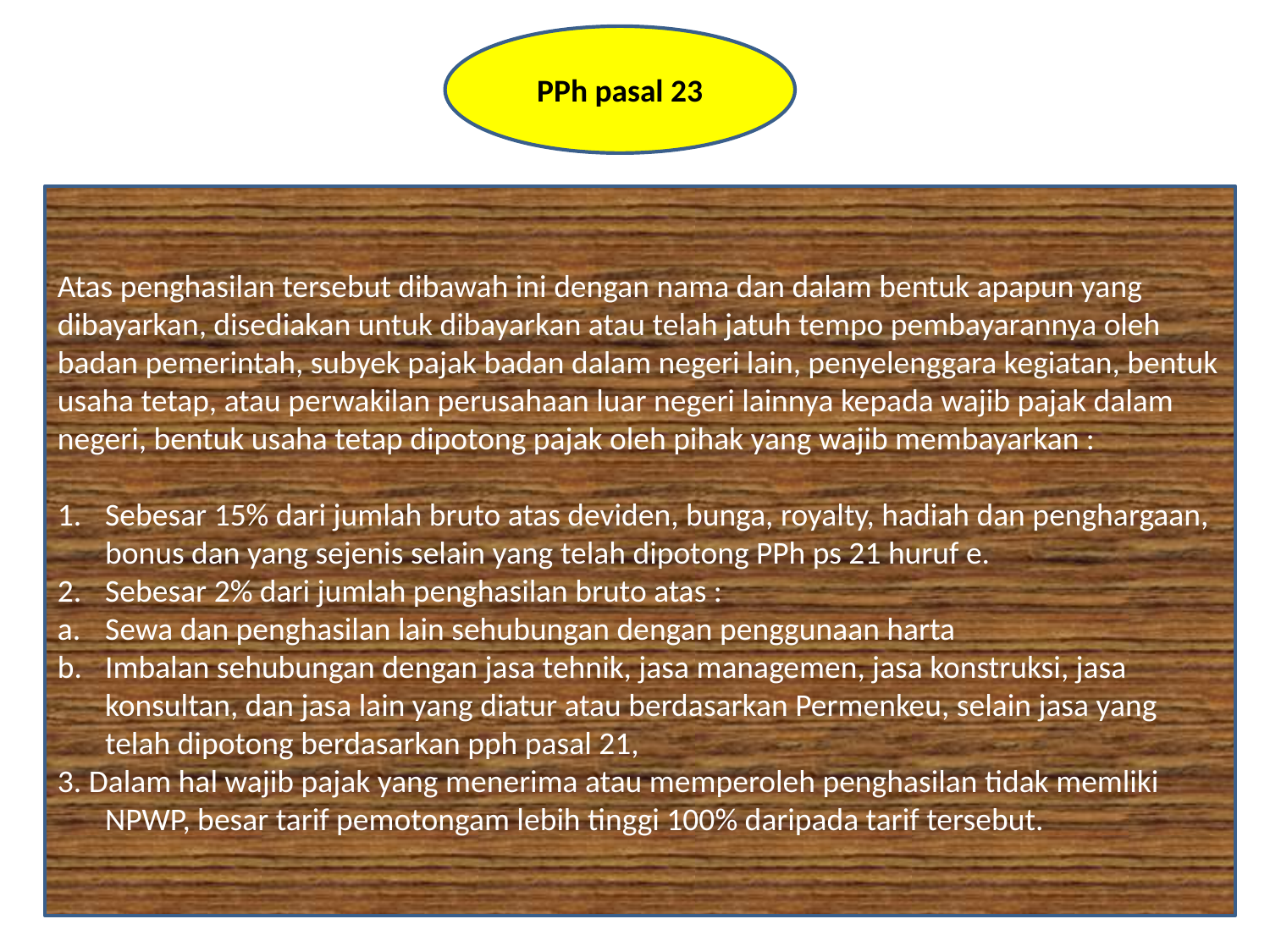

PPh pasal 23
Atas penghasilan tersebut dibawah ini dengan nama dan dalam bentuk apapun yang dibayarkan, disediakan untuk dibayarkan atau telah jatuh tempo pembayarannya oleh badan pemerintah, subyek pajak badan dalam negeri lain, penyelenggara kegiatan, bentuk usaha tetap, atau perwakilan perusahaan luar negeri lainnya kepada wajib pajak dalam negeri, bentuk usaha tetap dipotong pajak oleh pihak yang wajib membayarkan :

Sebesar 15% dari jumlah bruto atas deviden, bunga, royalty, hadiah dan penghargaan, bonus dan yang sejenis selain yang telah dipotong PPh ps 21 huruf e.
Sebesar 2% dari jumlah penghasilan bruto atas :
Sewa dan penghasilan lain sehubungan dengan penggunaan harta
Imbalan sehubungan dengan jasa tehnik, jasa managemen, jasa konstruksi, jasa konsultan, dan jasa lain yang diatur atau berdasarkan Permenkeu, selain jasa yang telah dipotong berdasarkan pph pasal 21,
3. Dalam hal wajib pajak yang menerima atau memperoleh penghasilan tidak memliki NPWP, besar tarif pemotongam lebih tinggi 100% daripada tarif tersebut.